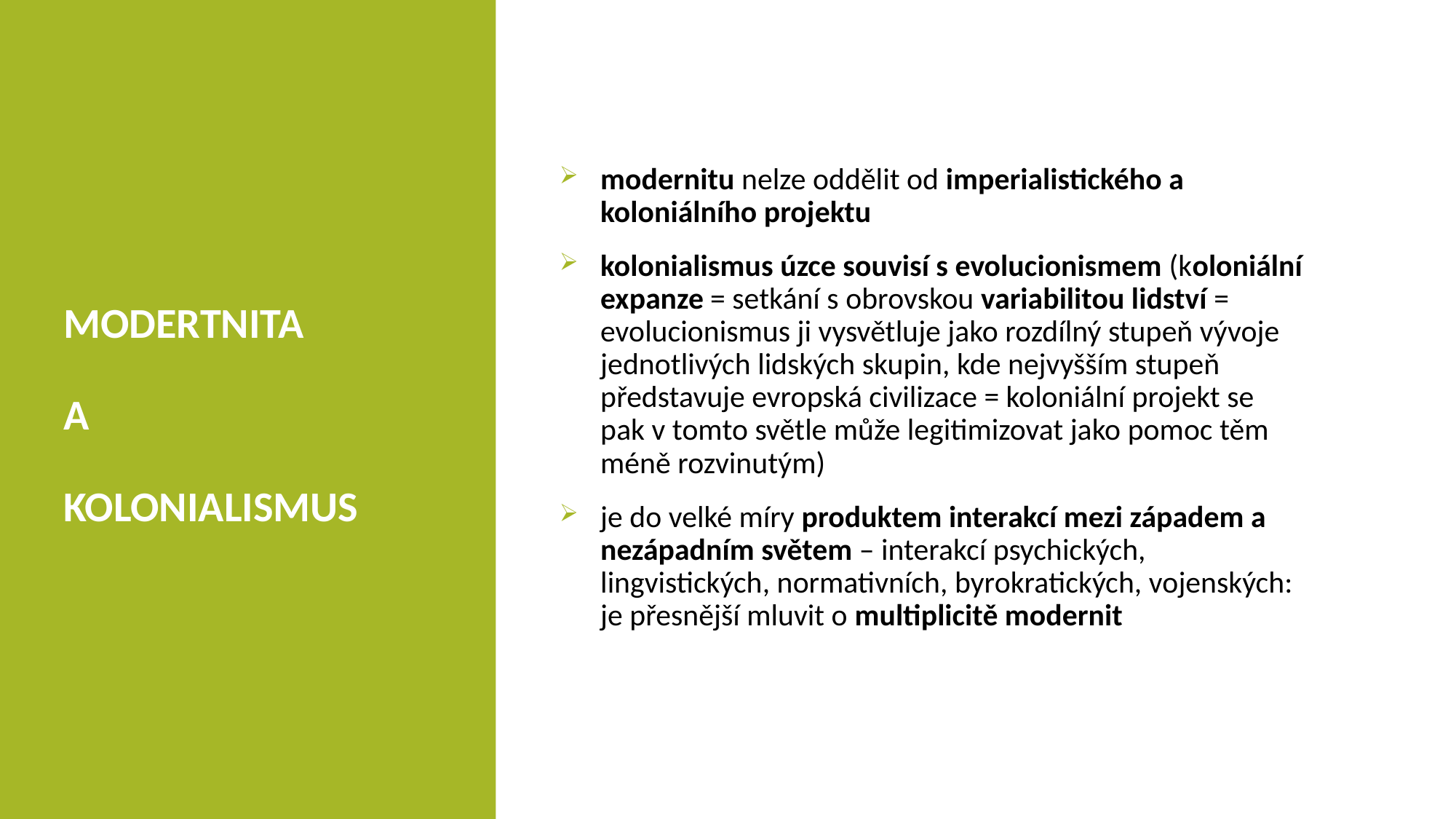

modernitu nelze oddělit od imperialistického a koloniálního projektu
kolonialismus úzce souvisí s evolucionismem (koloniální expanze = setkání s obrovskou variabilitou lidství = evolucionismus ji vysvětluje jako rozdílný stupeň vývoje jednotlivých lidských skupin, kde nejvyšším stupeň představuje evropská civilizace = koloniální projekt se pak v tomto světle může legitimizovat jako pomoc těm méně rozvinutým)
je do velké míry produktem interakcí mezi západem a nezápadním světem – interakcí psychických, lingvistických, normativních, byrokratických, vojenských: je přesnější mluvit o multiplicitě modernit

# MODERTNITA A KOLONIALISMUS